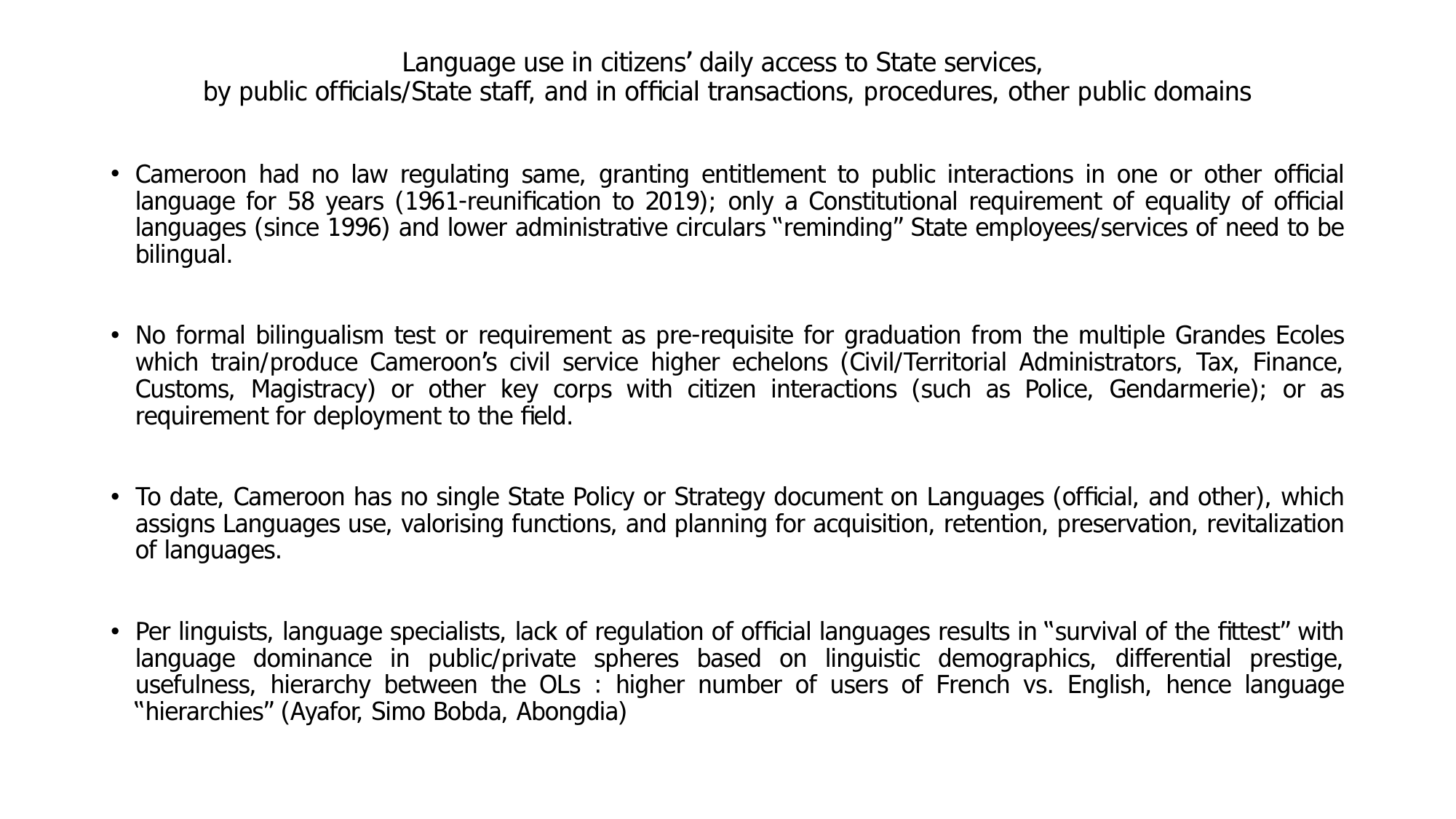

# Language use in citizens’ daily access to State services, by public officials/State staff, and in official transactions, procedures, other public domains
Cameroon had no law regulating same, granting entitlement to public interactions in one or other official language for 58 years (1961-reunification to 2019); only a Constitutional requirement of equality of official languages (since 1996) and lower administrative circulars “reminding” State employees/services of need to be bilingual.

No formal bilingualism test or requirement as pre-requisite for graduation from the multiple Grandes Ecoles which train/produce Cameroon’s civil service higher echelons (Civil/Territorial Administrators, Tax, Finance, Customs, Magistracy) or other key corps with citizen interactions (such as Police, Gendarmerie); or as requirement for deployment to the field.

To date, Cameroon has no single State Policy or Strategy document on Languages (official, and other), which assigns Languages use, valorising functions, and planning for acquisition, retention, preservation, revitalization of languages.

Per linguists, language specialists, lack of regulation of official languages results in “survival of the fittest” with language dominance in public/private spheres based on linguistic demographics, differential prestige, usefulness, hierarchy between the OLs : higher number of users of French vs. English, hence language “hierarchies” (Ayafor, Simo Bobda, Abongdia)